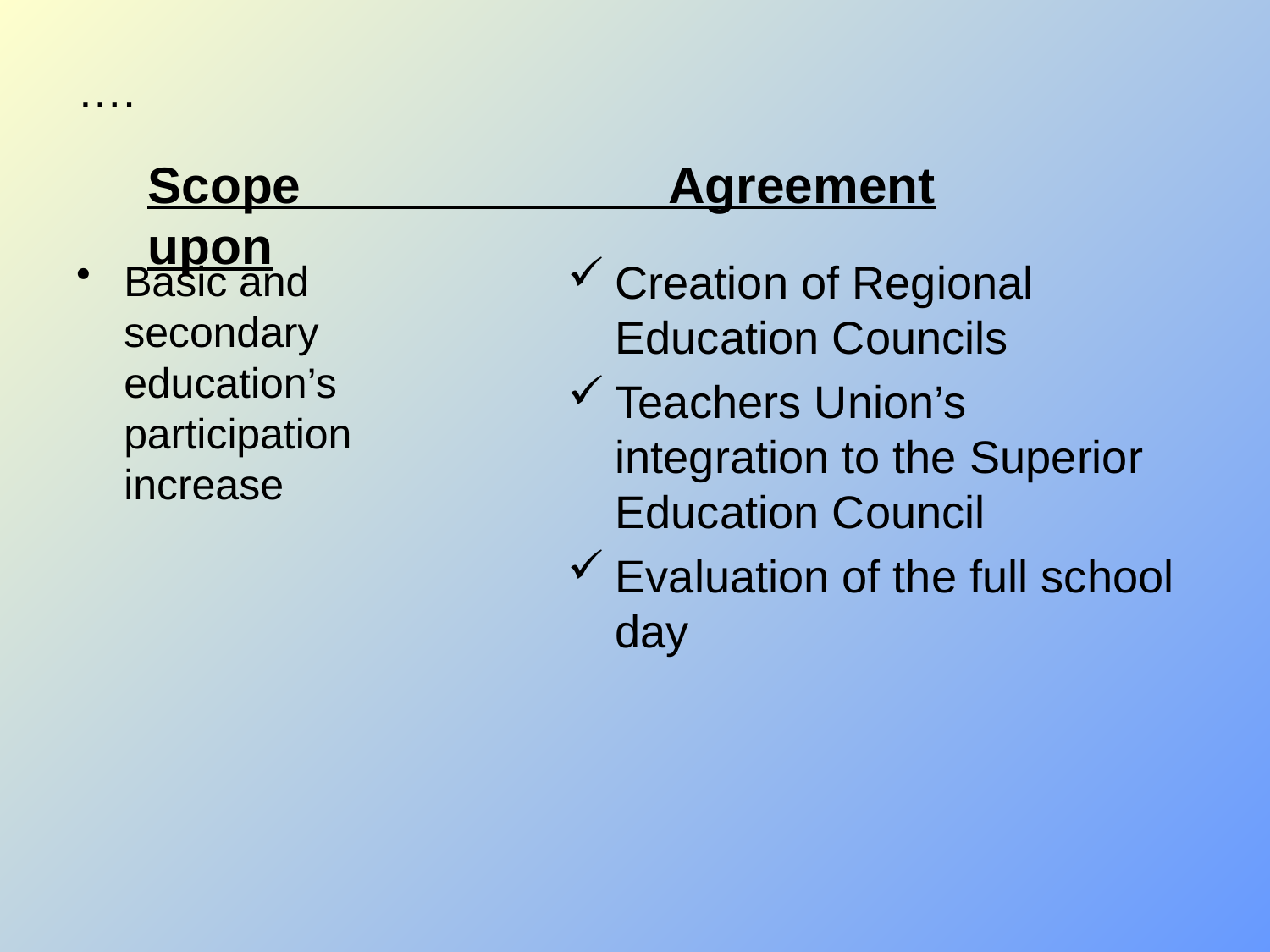

….
Scope                	          Agreement upon
Basic and secondary  education’s participation increase
Creation of Regional Education Councils
Teachers Union’s integration to the Superior  Education Council
Evaluation of the full school day